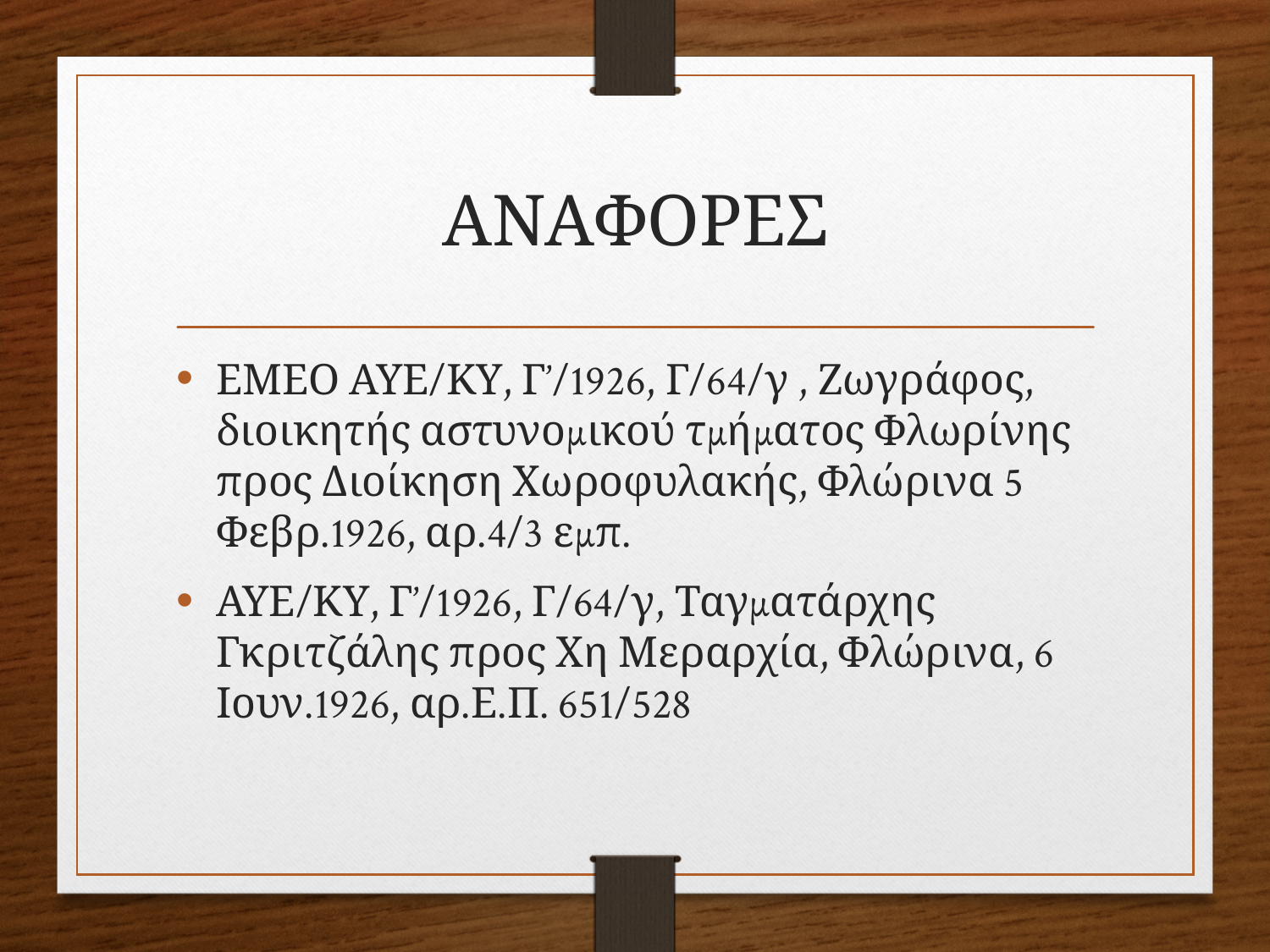

# ΑΝΑΦΟΡΕΣ
ΕΜΕΟ ΑΥΕ/ΚΥ, Γ’/1926, Γ/64/γ , Ζωγράφος, διοικητής αστυνομικού τμήματος Φλωρίνης προς Διοίκηση Χωροφυλακής, Φλώρινα 5 Φεβρ.1926, αρ.4/3 εμπ.
ΑΥΕ/ΚΥ, Γ’/1926, Γ/64/γ, Ταγματάρχης Γκριτζάλης προς Χη Μεραρχία, Φλώρινα, 6 Ιουν.1926, αρ.Ε.Π. 651/528